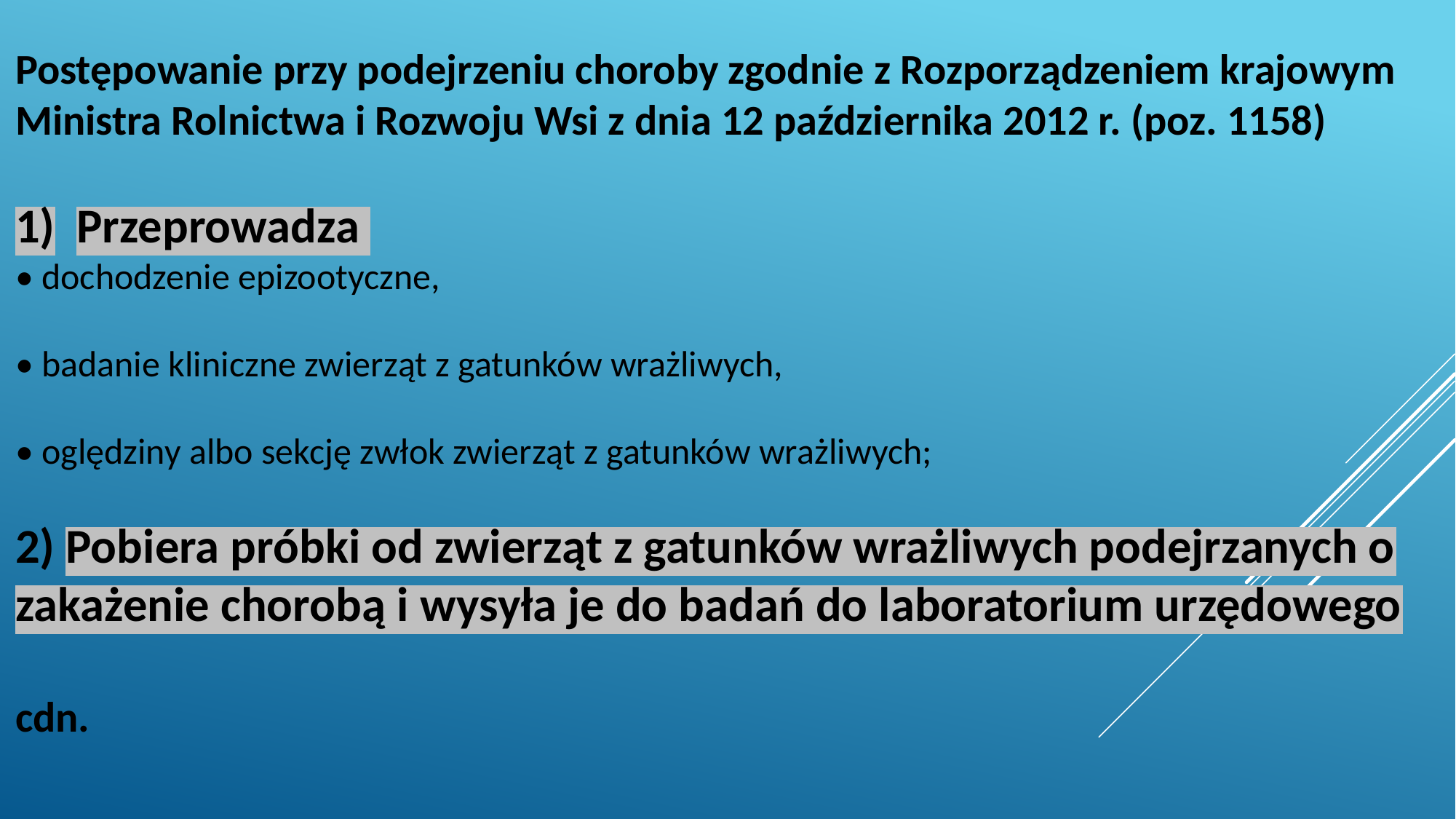

Postępowanie przy podejrzeniu choroby zgodnie z Rozporządzeniem krajowym Ministra Rolnictwa i Rozwoju Wsi z dnia 12 października 2012 r. (poz. 1158)

Przeprowadza
• dochodzenie epizootyczne,

• badanie kliniczne zwierząt z gatunków wrażliwych,

• oględziny albo sekcję zwłok zwierząt z gatunków wrażliwych;

2) Pobiera próbki od zwierząt z gatunków wrażliwych podejrzanych o zakażenie chorobą i wysyła je do badań do laboratorium urzędowego

cdn.